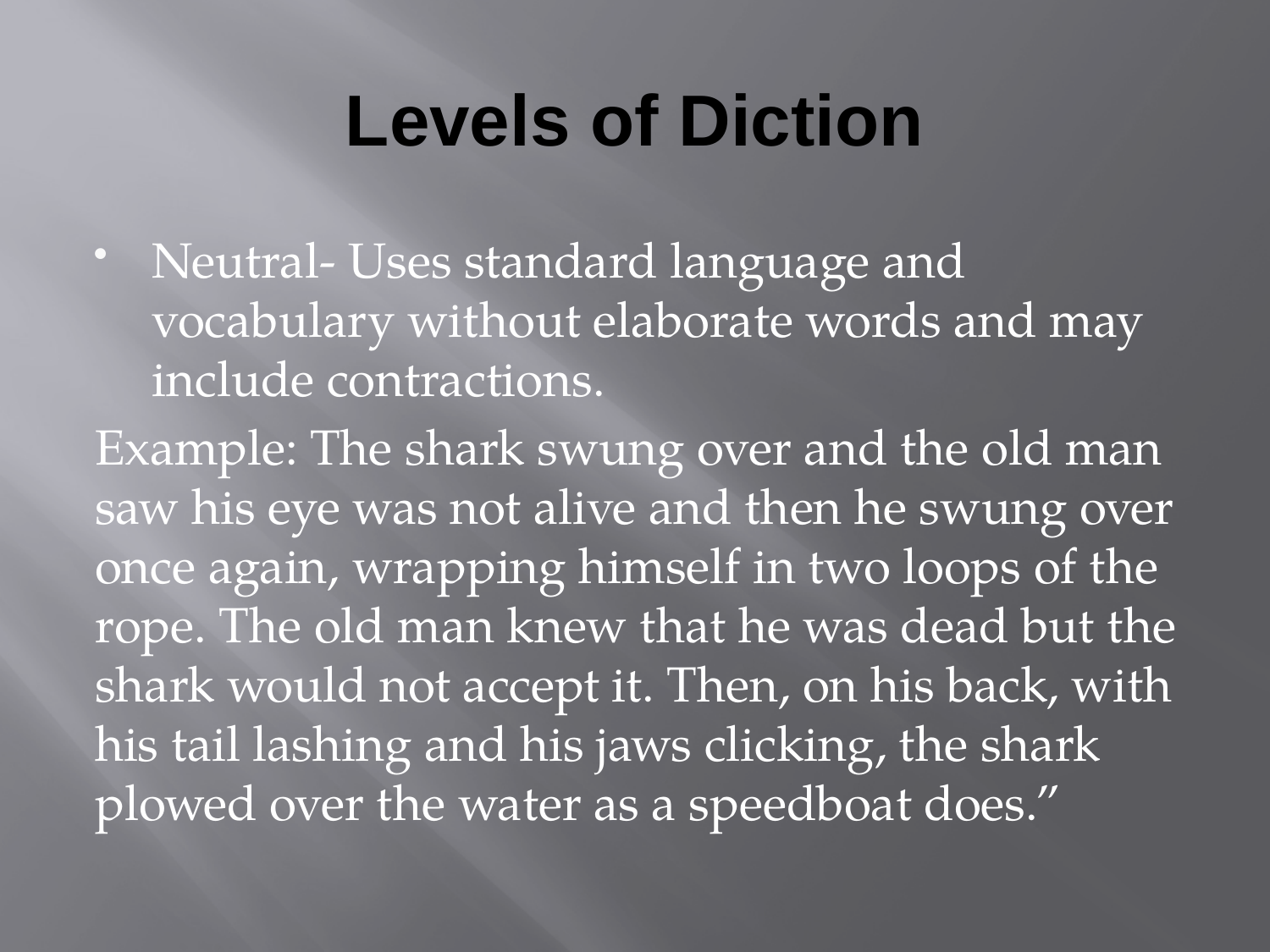

# Levels of Diction
Neutral- Uses standard language and vocabulary without elaborate words and may include contractions.
Example: The shark swung over and the old man saw his eye was not alive and then he swung over once again, wrapping himself in two loops of the rope. The old man knew that he was dead but the shark would not accept it. Then, on his back, with his tail lashing and his jaws clicking, the shark plowed over the water as a speedboat does.”